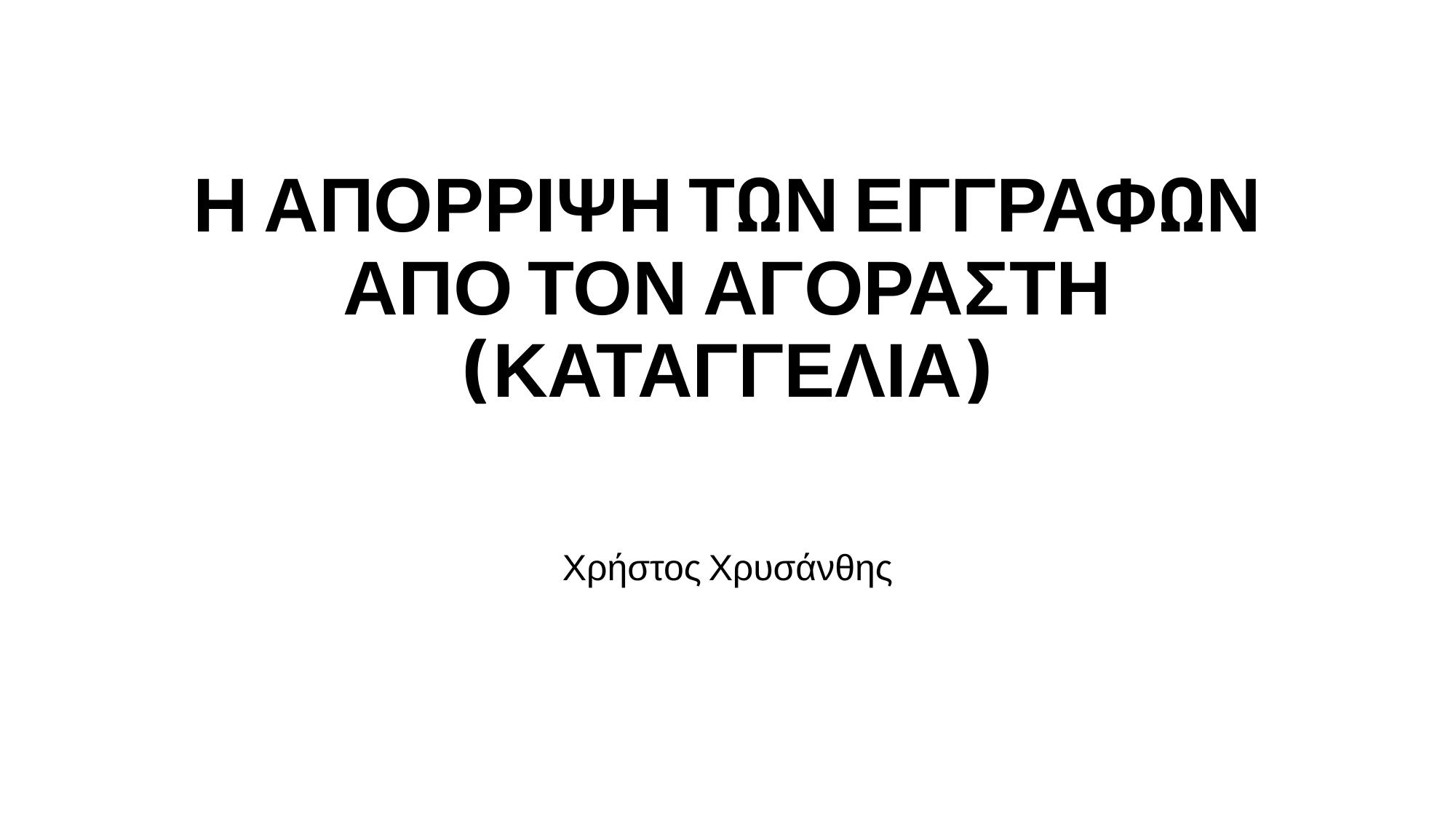

# Η ΑΠΟΡΡΙΨΗ ΤΩΝ ΕΓΓΡΑΦΩΝ ΑΠΟ ΤΟΝ ΑΓΟΡΑΣΤΗ (ΚΑΤΑΓΓΕΛΙΑ)

Χρήστος Χρυσάνθης